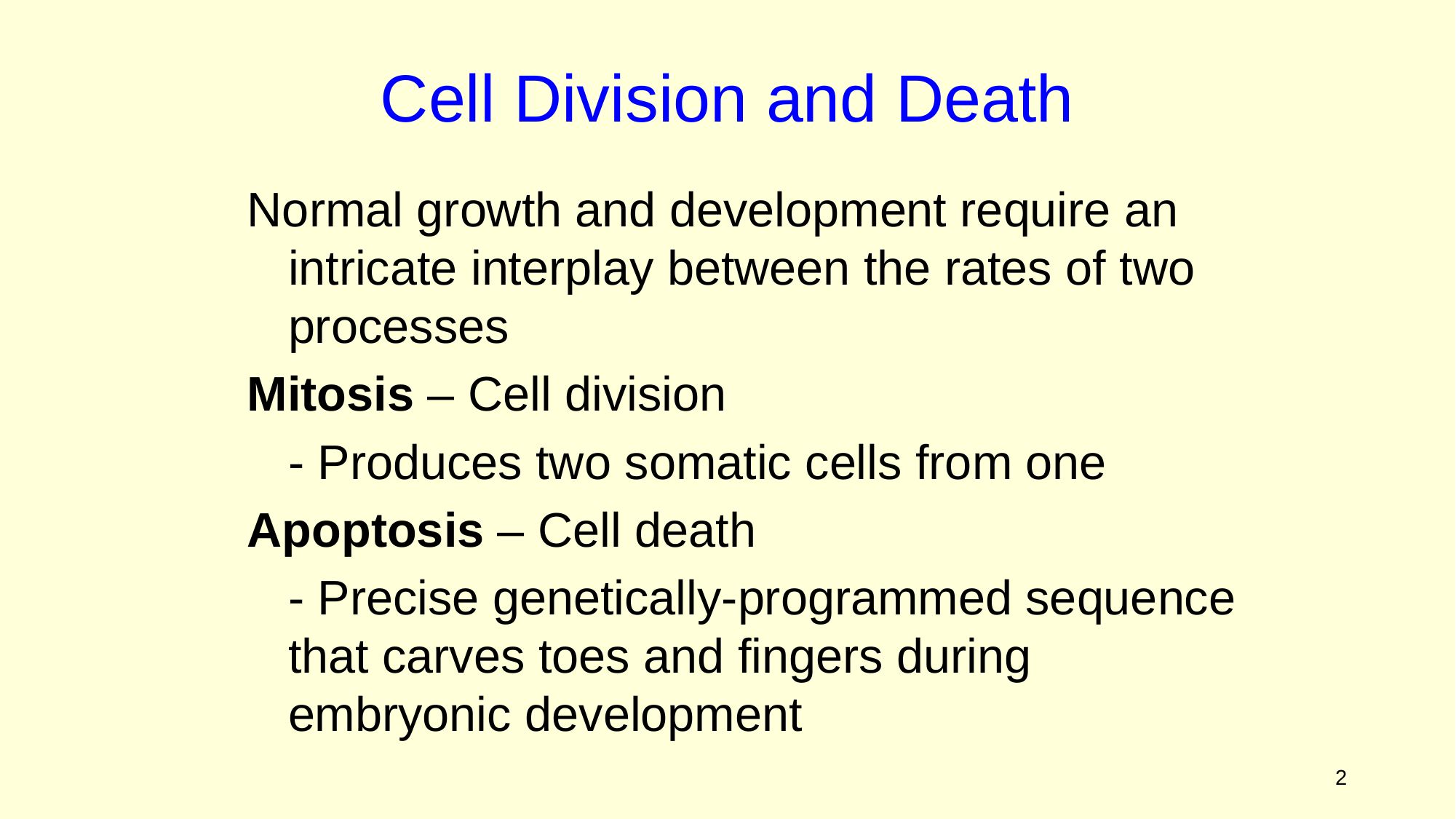

Cell Division and Death
Normal growth and development require an intricate interplay between the rates of two processes
Mitosis – Cell division
	- Produces two somatic cells from one
Apoptosis – Cell death
	- Precise genetically-programmed sequence that carves toes and fingers during embryonic development

Figure 2.3